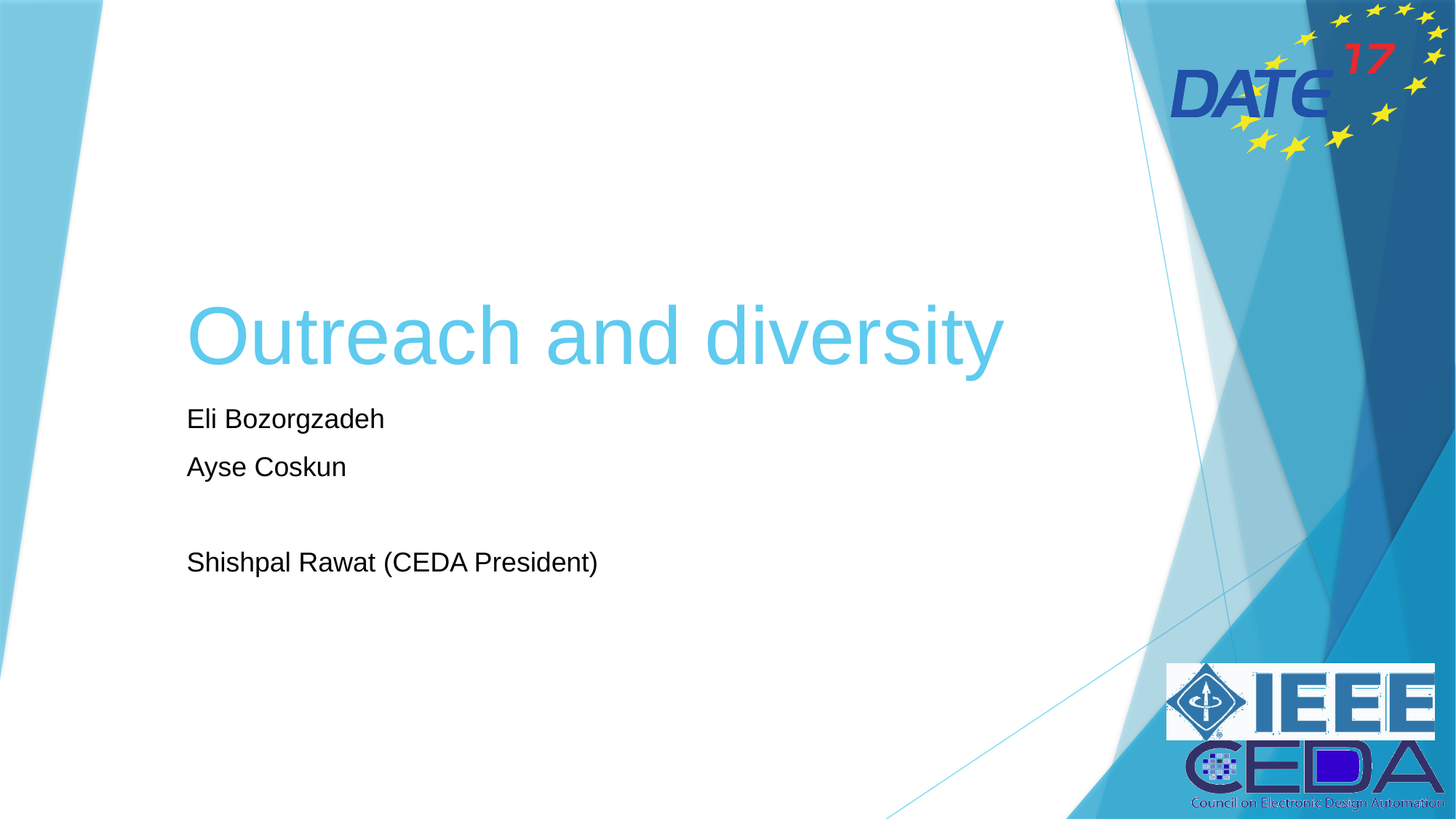

# Outreach and diversity
Eli Bozorgzadeh
Ayse Coskun

Shishpal Rawat (CEDA President)